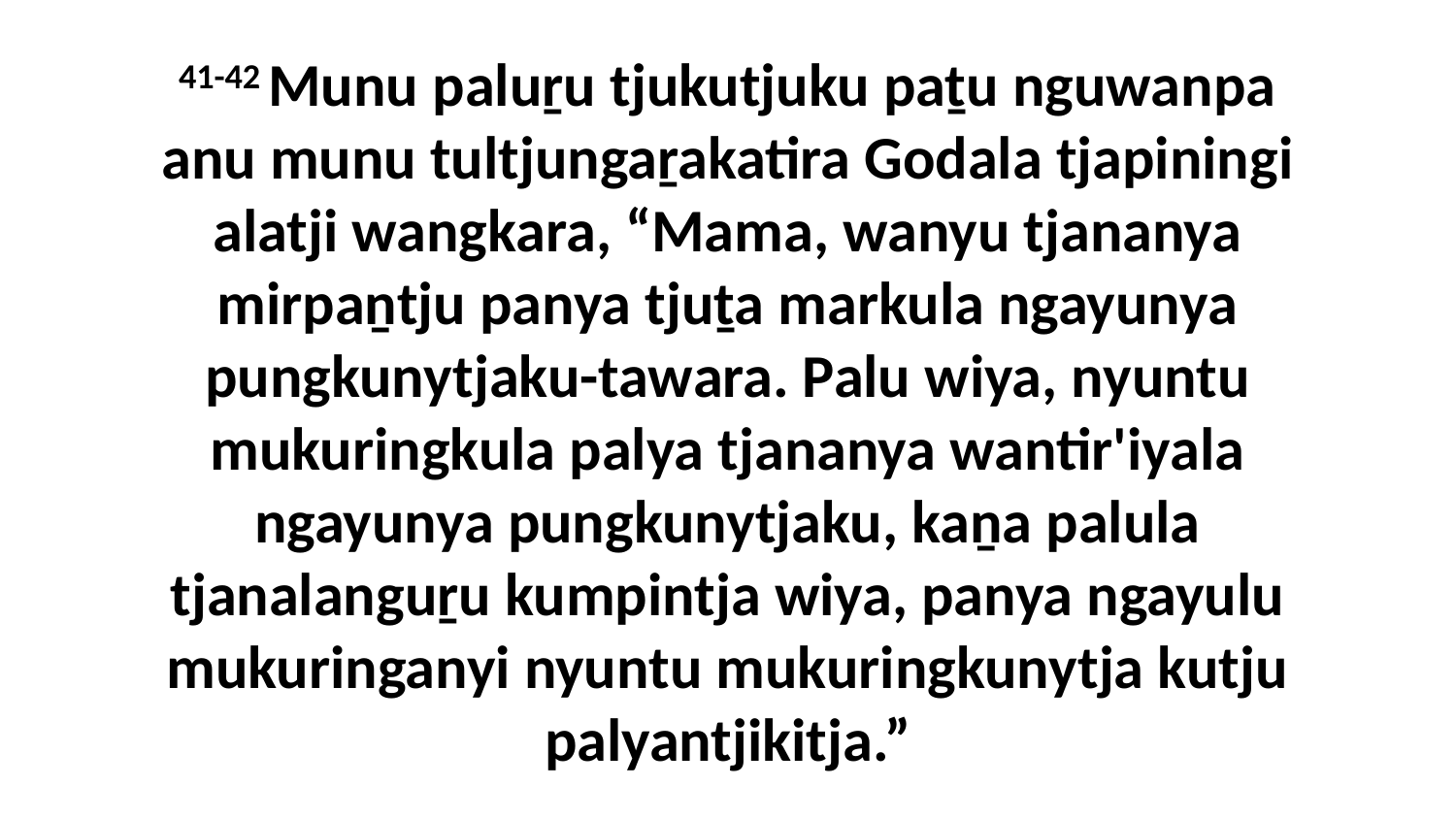

41-42 Munu paluṟu tjukutjuku paṯu nguwanpa anu munu tultjungaṟakatira Godala tjapiningi alatji wangkara, “Mama, wanyu tjananya mirpaṉtju panya tjuṯa markula ngayunya pungkunytjaku-tawara. Palu wiya, nyuntu mukuringkula palya tjananya wantir'iyala ngayunya pungkunytjaku, kaṉa palula tjanalanguṟu kumpintja wiya, panya ngayulu mukuringanyi nyuntu mukuringkunytja kutju palyantjikitja.”